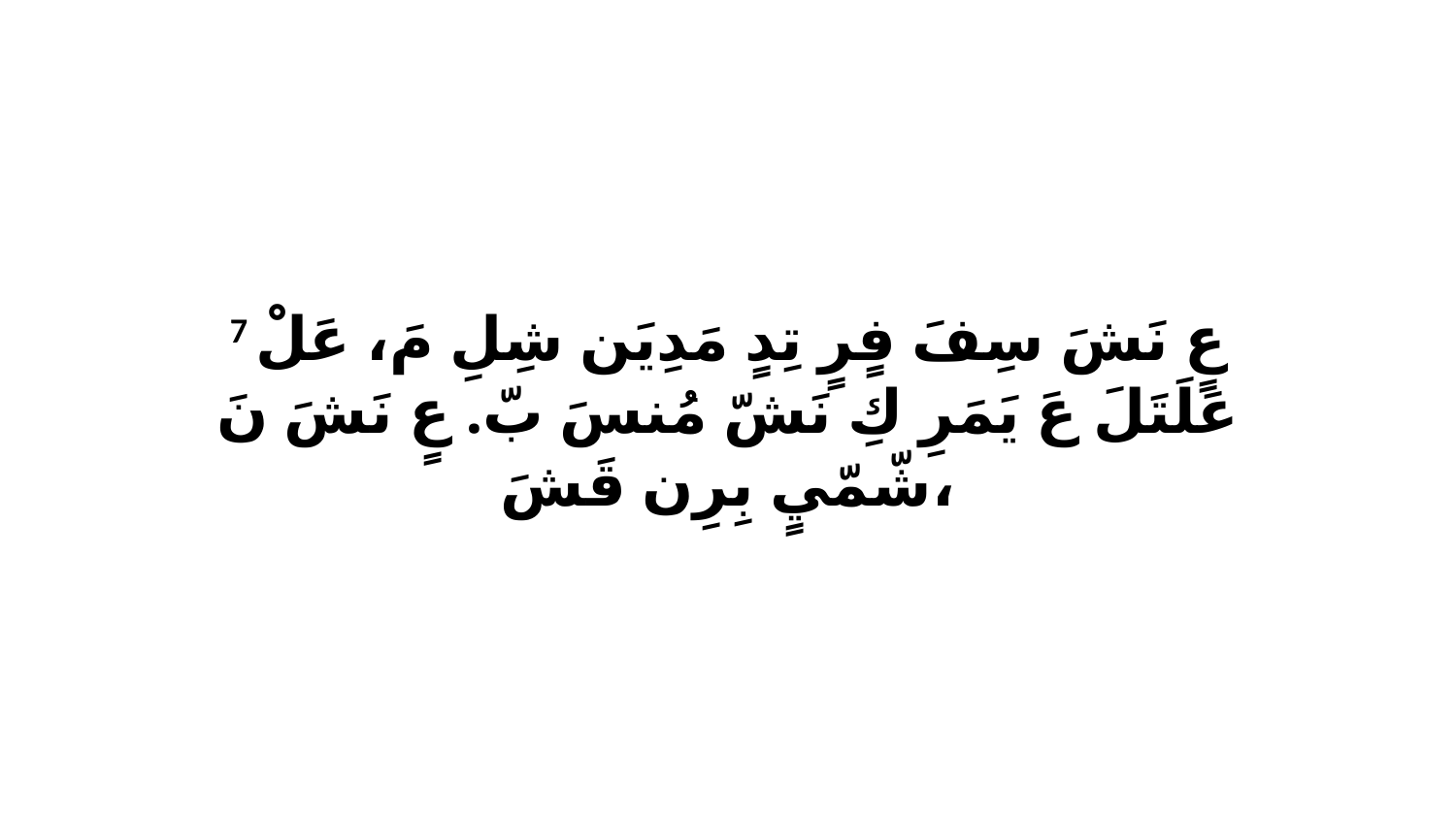

7 عٍ نَشَ سِفَ فٍرٍ تِدٍ مَدِيَن شِلِ مَ، عَلْ عَلَتَلَ عَ يَمَرِ كِ نَشّ مُنسَ بّ. عٍ نَشَ نَ شّمّيٍ بِرِن قَشَ،